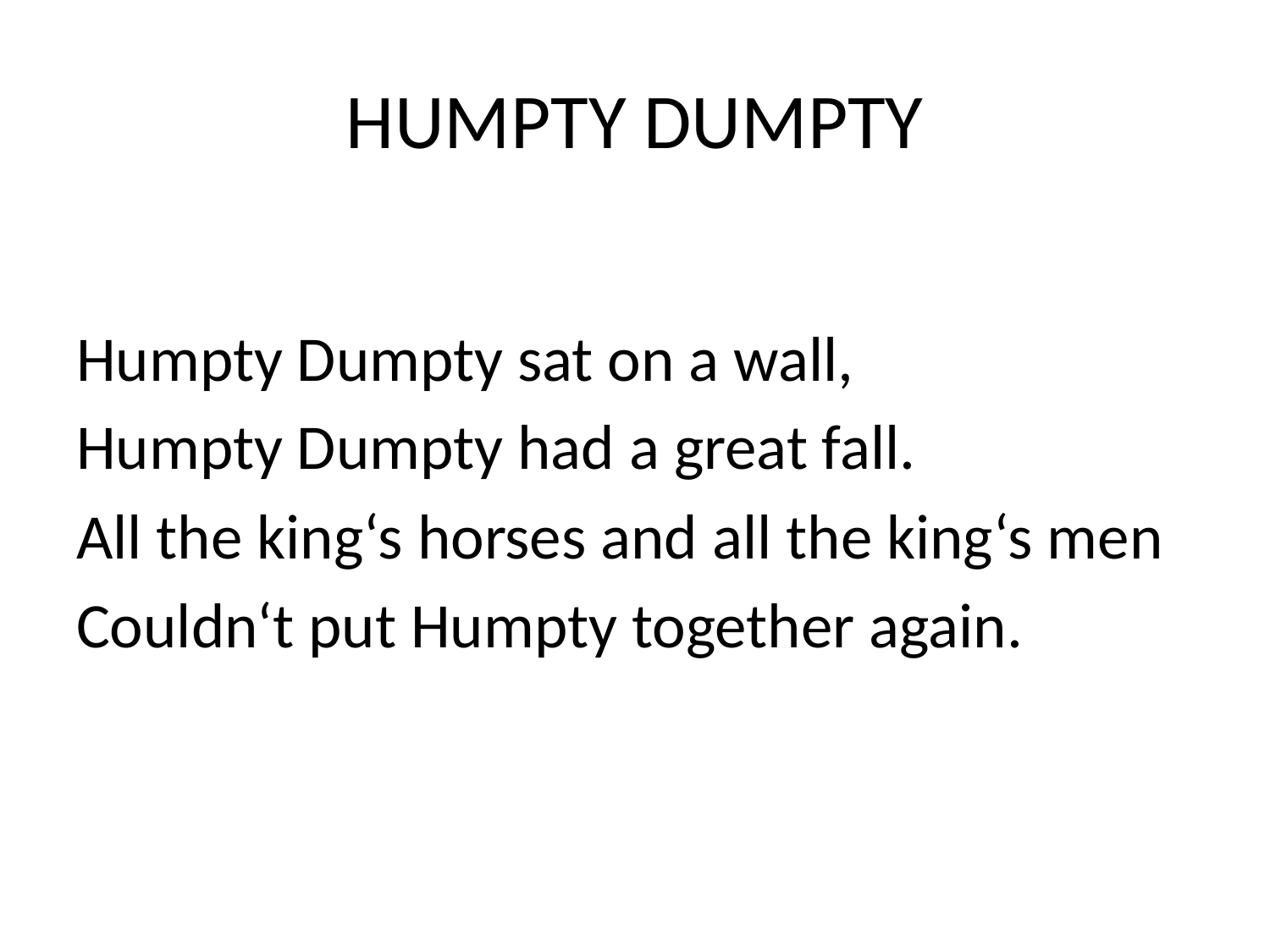

# HUMPTY DUMPTY

Humpty Dumpty sat on a wall,
Humpty Dumpty had a great fall.
All the king‘s horses and all the king‘s men
Couldn‘t put Humpty together again.